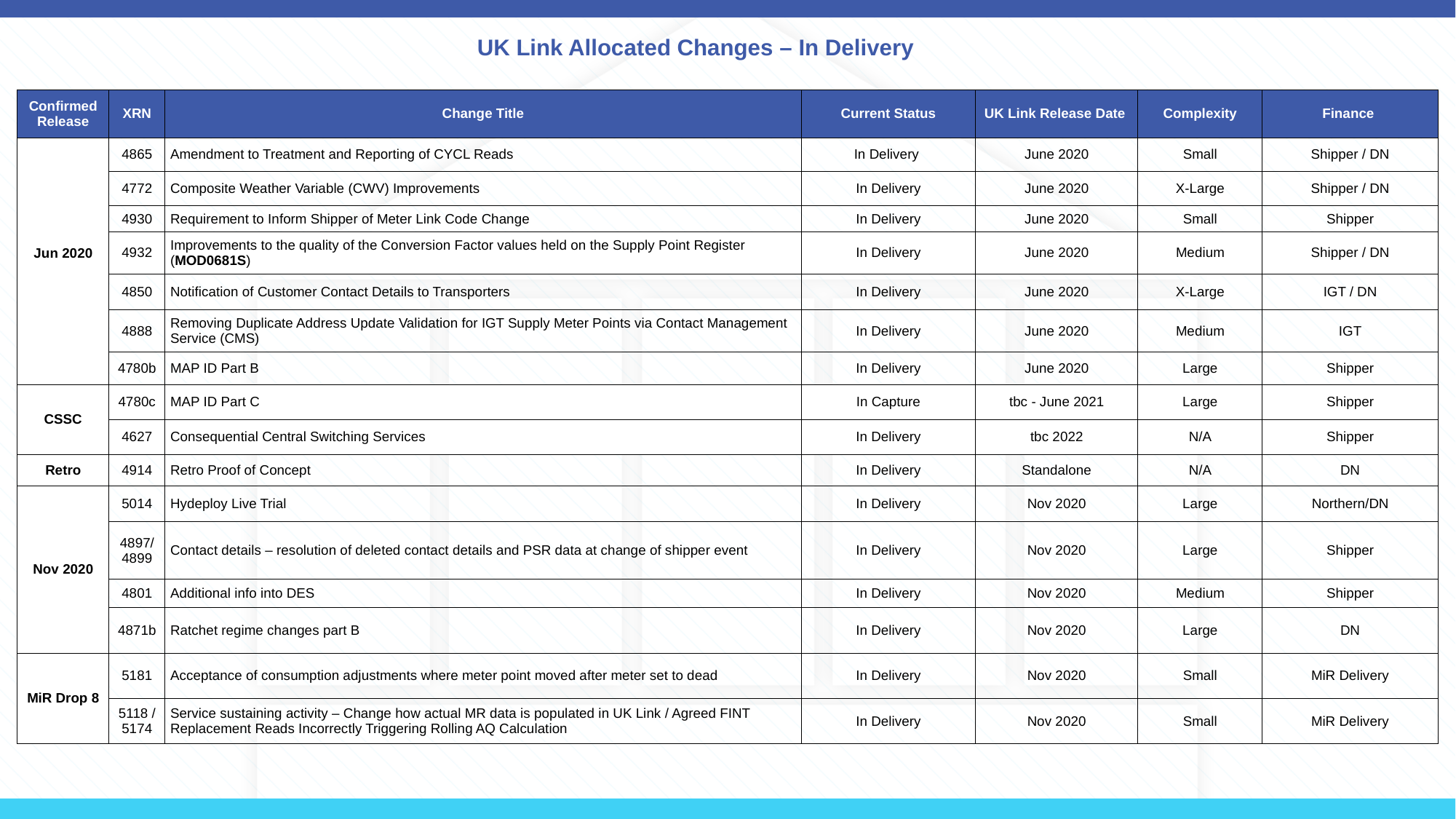

# UK Link Allocated Changes – In Delivery
| Confirmed Release | XRN | Change Title | Current Status | UK Link Release Date | Complexity | Finance |
| --- | --- | --- | --- | --- | --- | --- |
| Jun 2020 | 4865 | Amendment to Treatment and Reporting of CYCL Reads | In Delivery | June 2020 | Small | Shipper / DN |
|  | 4772 | Composite Weather Variable (CWV) Improvements | In Delivery | June 2020 | X-Large | Shipper / DN |
|  | 4930 | Requirement to Inform Shipper of Meter Link Code Change | In Delivery | June 2020 | Small | Shipper |
|  | 4932 | Improvements to the quality of the Conversion Factor values held on the Supply Point Register (MOD0681S) | In Delivery | June 2020 | Medium | Shipper / DN |
|  | 4850 | Notification of Customer Contact Details to Transporters | In Delivery | June 2020 | X-Large | IGT / DN |
|  | 4888 | Removing Duplicate Address Update Validation for IGT Supply Meter Points via Contact Management Service (CMS) | In Delivery | June 2020 | Medium | IGT |
|  | 4780b | MAP ID Part B | In Delivery | June 2020 | Large | Shipper |
| CSSC | 4780c | MAP ID Part C | In Capture | tbc - June 2021 | Large | Shipper |
|  | 4627 | Consequential Central Switching Services | In Delivery | tbc 2022 | N/A | Shipper |
| Retro | 4914 | Retro Proof of Concept | In Delivery | Standalone | N/A | DN |
| Nov 2020 | 5014 | Hydeploy Live Trial | In Delivery | Nov 2020 | Large | Northern/DN |
|  | 4897/ 4899 | Contact details – resolution of deleted contact details and PSR data at change of shipper event | In Delivery | Nov 2020 | Large | Shipper |
|  | 4801 | Additional info into DES | In Delivery | Nov 2020 | Medium | Shipper |
|  | 4871b | Ratchet regime changes part B | In Delivery | Nov 2020 | Large | DN |
| MiR Drop 8 | 5181 | Acceptance of consumption adjustments where meter point moved after meter set to dead | In Delivery | Nov 2020 | Small | MiR Delivery |
|  | 5118 / 5174 | Service sustaining activity – Change how actual MR data is populated in UK Link / Agreed FINT Replacement Reads Incorrectly Triggering Rolling AQ Calculation | In Delivery | Nov 2020 | Small | MiR Delivery |